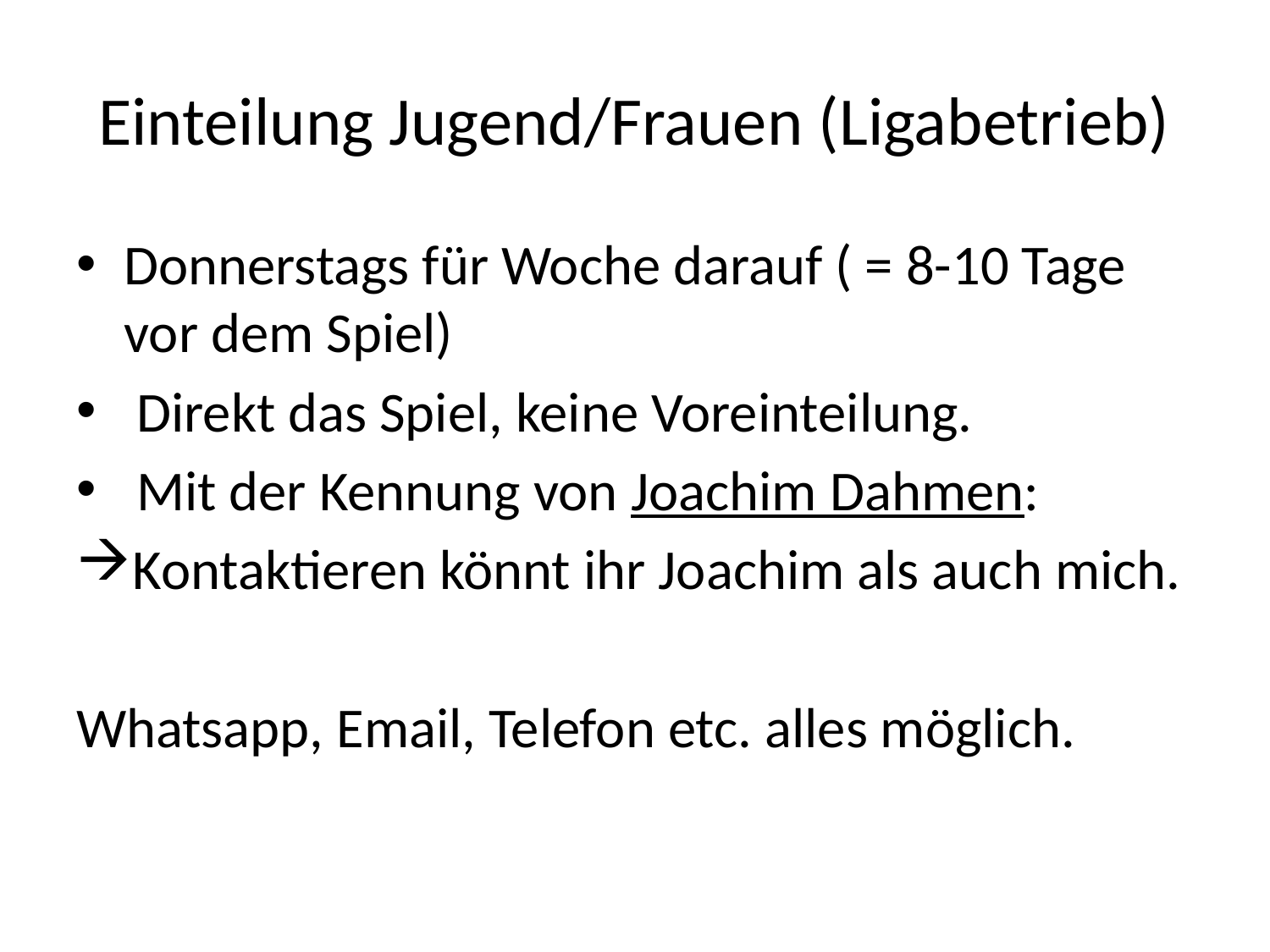

# Einteilung Jugend/Frauen (Ligabetrieb)
Donnerstags für Woche darauf ( = 8-10 Tage vor dem Spiel)
 Direkt das Spiel, keine Voreinteilung.
 Mit der Kennung von Joachim Dahmen:
Kontaktieren könnt ihr Joachim als auch mich.

Whatsapp, Email, Telefon etc. alles möglich.